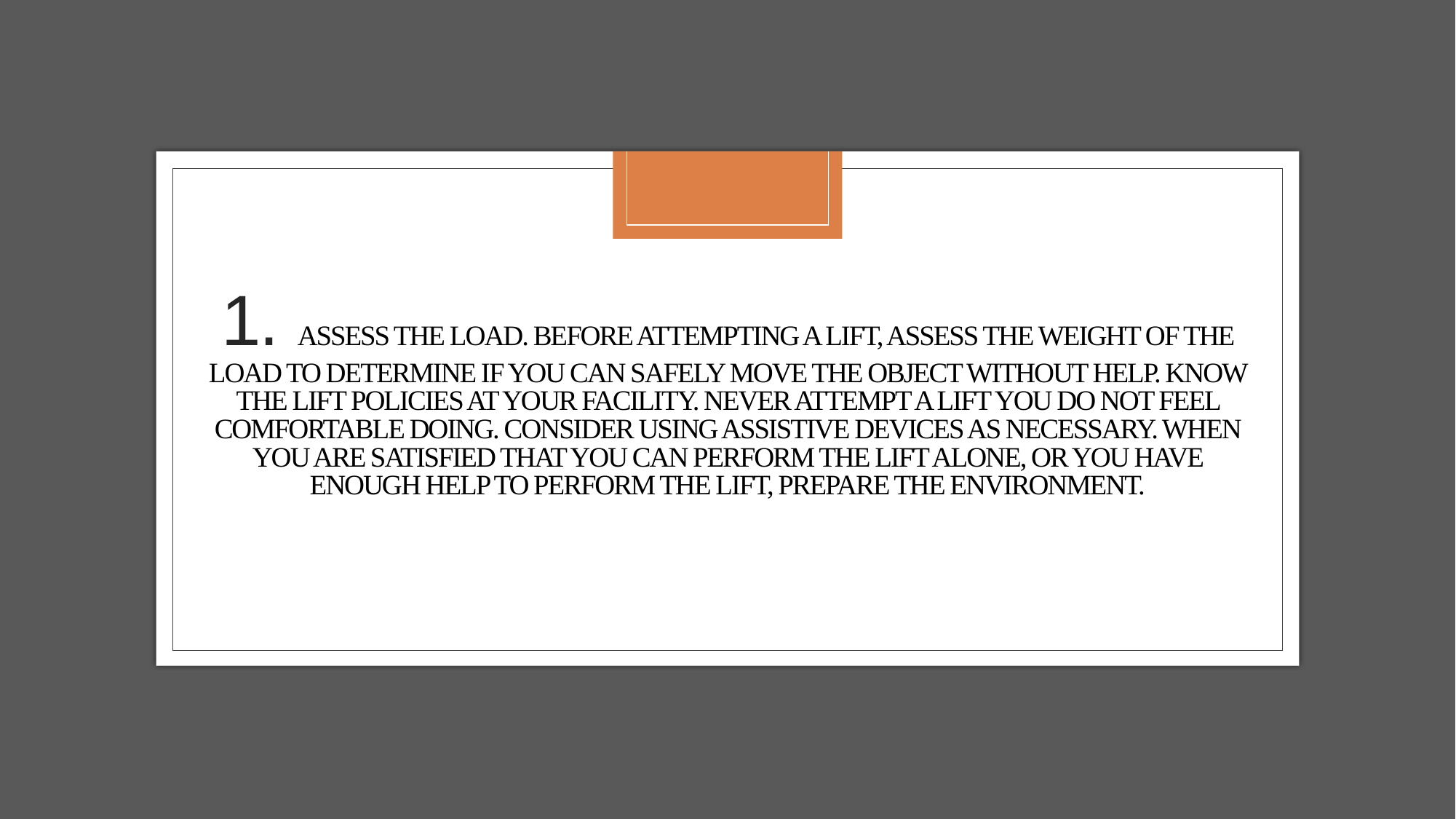

# 1. Assess the load. Before attempting a lift, assess the weight of the load to determine if you can safely move the object without help. Know the lift policies at your facility. Never attempt a lift you do not feel comfortable doing. Consider using assistive devices as necessary. When you are satisfied that you can perform the lift alone, or you have enough help to perform the lift, prepare the environment.